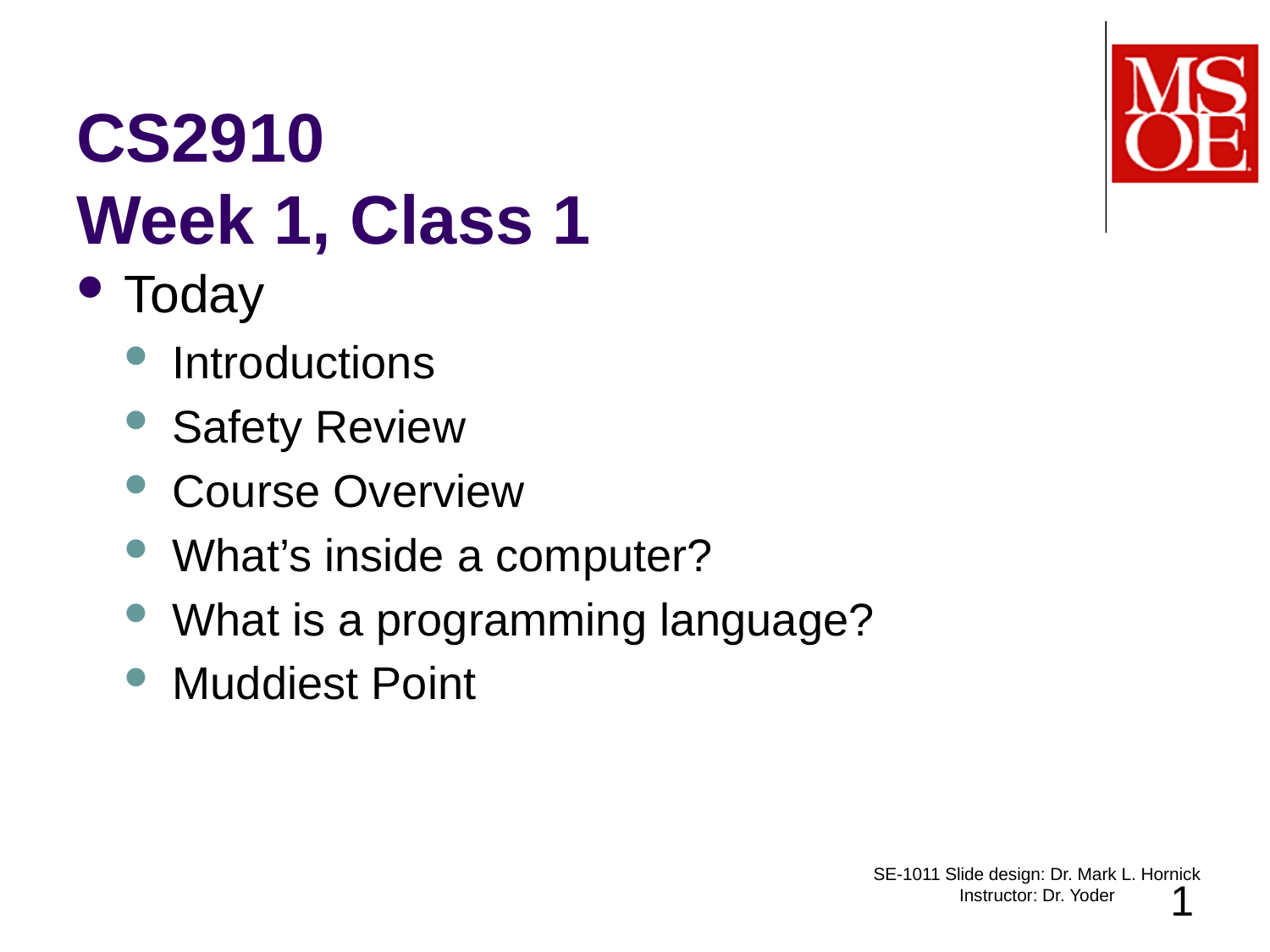

# CS2910 Week 1, Class 1
Today
Introductions
Safety Review
Course Overview
What’s inside a computer?
What is a programming language?
Muddiest Point

SE-1011 Slide design: Dr. Mark L. Hornick Instructor: Dr. Yoder
1